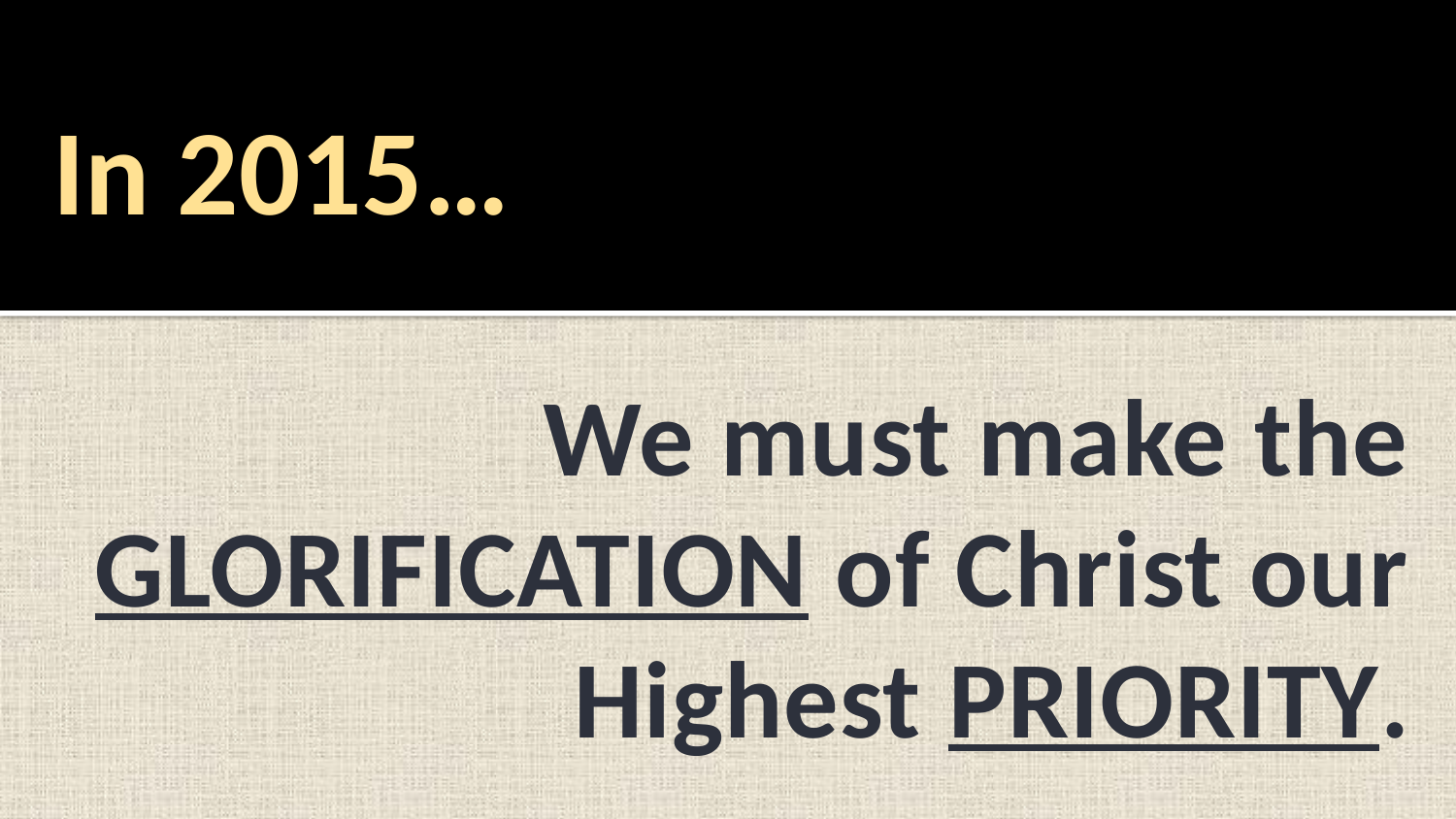

# In 2015…
We must make the GLORIFICATION of Christ our Highest PRIORITY.